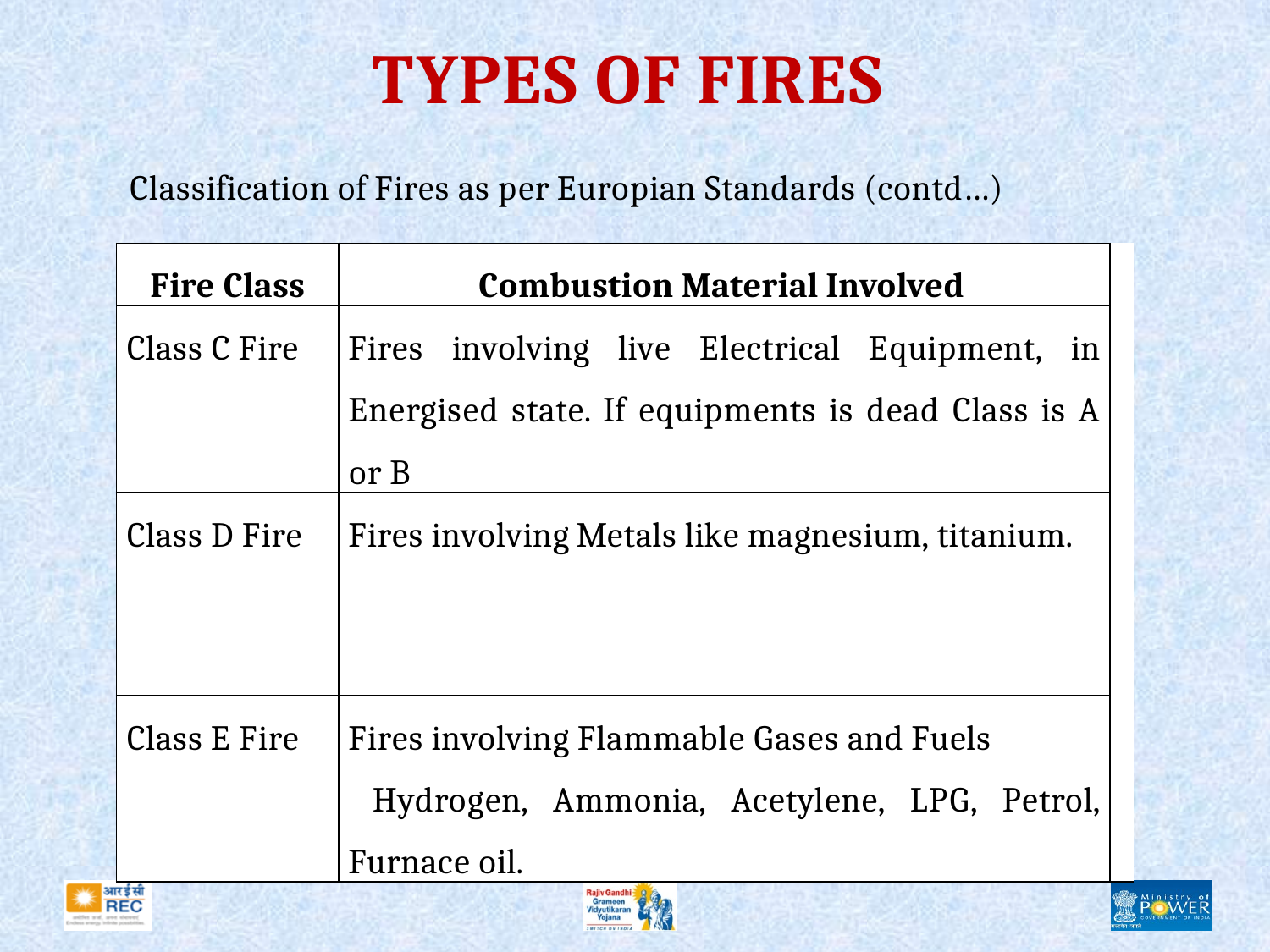

# TYPES OF FIRES
Classification of Fires as per Europian Standards (contd…)

| Fire Class | Combustion Material Involved |  |
| --- | --- | --- |
| Class C Fire | Fires involving live Electrical Equipment, in Energised state. If equipments is dead Class is A or B |  |
| Class D Fire | Fires involving Metals like magnesium, titanium. |  |
| Class E Fire | Fires involving Flammable Gases and Fuels Hydrogen, Ammonia, Acetylene, LPG, Petrol, Furnace oil. |  |